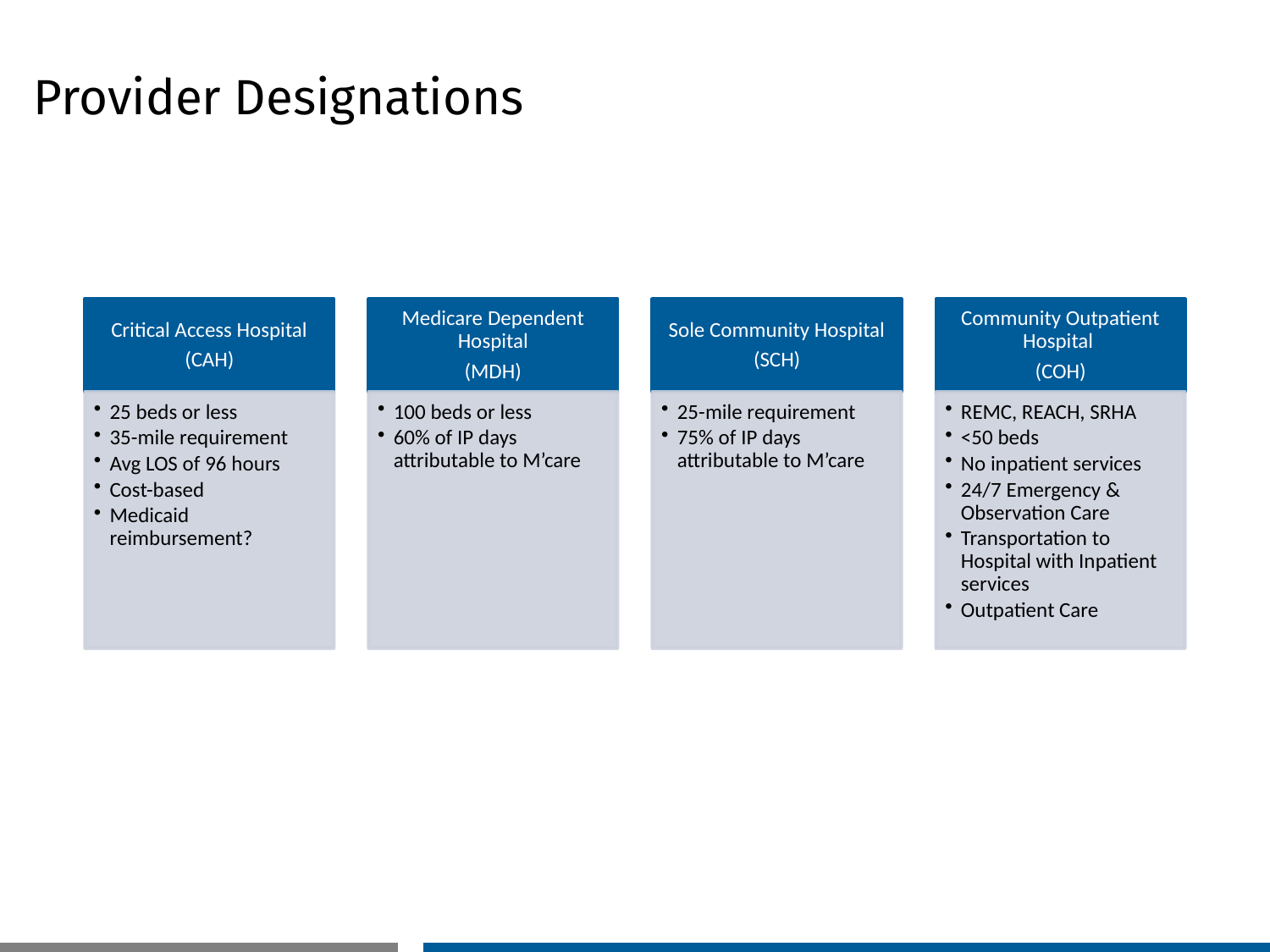

# Provider Designations
Critical Access Hospital
(CAH)
25 beds or less
35-mile requirement
Avg LOS of 96 hours
Cost-based
Medicaid reimbursement?
Medicare Dependent Hospital
(MDH)
100 beds or less
60% of IP days attributable to M’care
Sole Community Hospital
(SCH)
25-mile requirement
75% of IP days attributable to M’care
Community Outpatient Hospital
(COH)
REMC, REACH, SRHA
<50 beds
No inpatient services
24/7 Emergency & Observation Care
Transportation to Hospital with Inpatient services
Outpatient Care